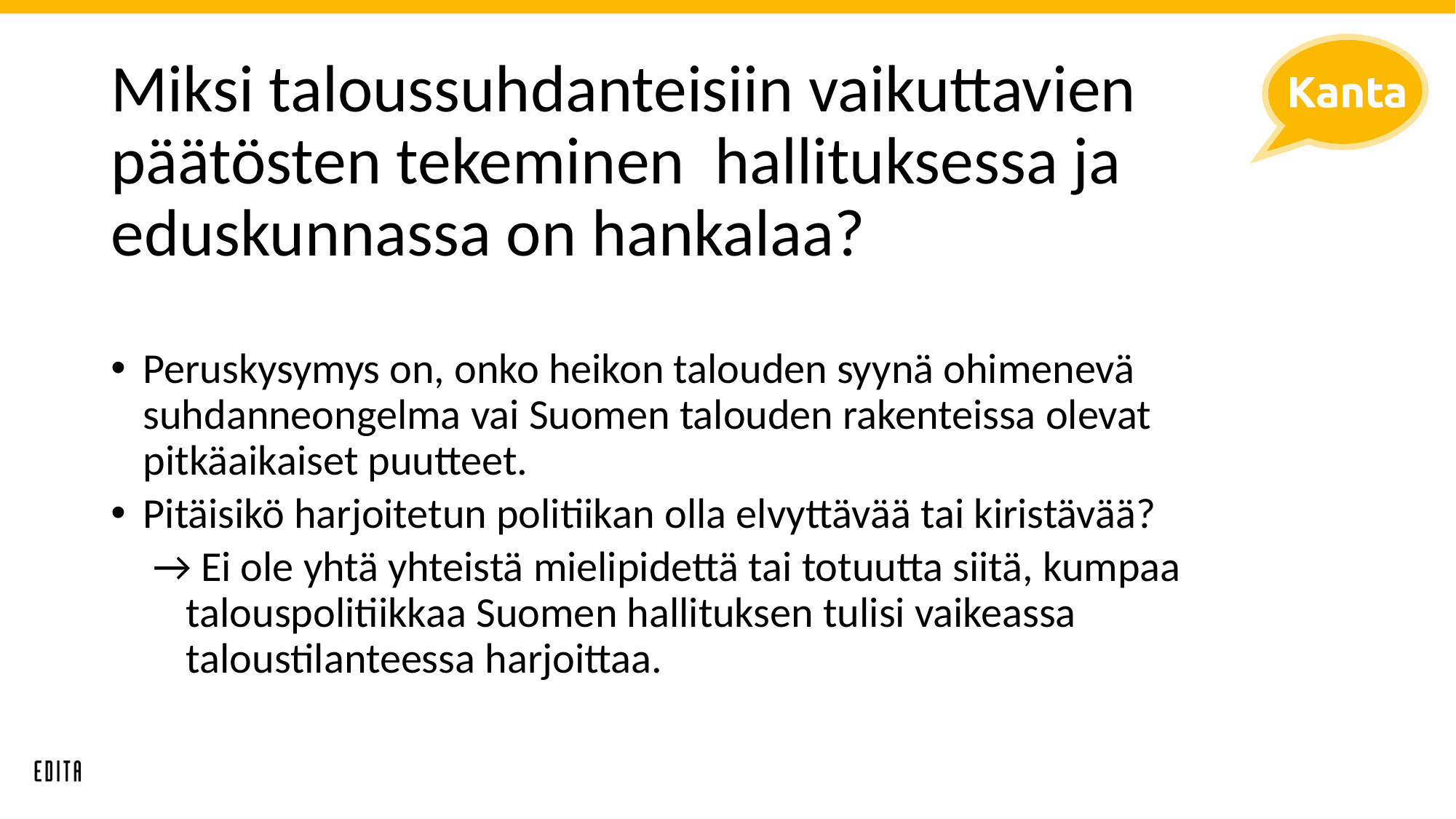

# Miksi taloussuhdanteisiin vaikuttavien päätösten tekeminen  hallituksessa ja eduskunnassa on hankalaa?
Peruskysymys on, onko heikon talouden syynä ohimenevä suhdanneongelma vai Suomen talouden rakenteissa olevat pitkäaikaiset puutteet.
Pitäisikö harjoitetun politiikan olla elvyttävää tai kiristävää?
 → Ei ole yhtä yhteistä mielipidettä tai totuutta siitä, kumpaa talouspolitiikkaa Suomen hallituksen tulisi vaikeassa taloustilanteessa harjoittaa.